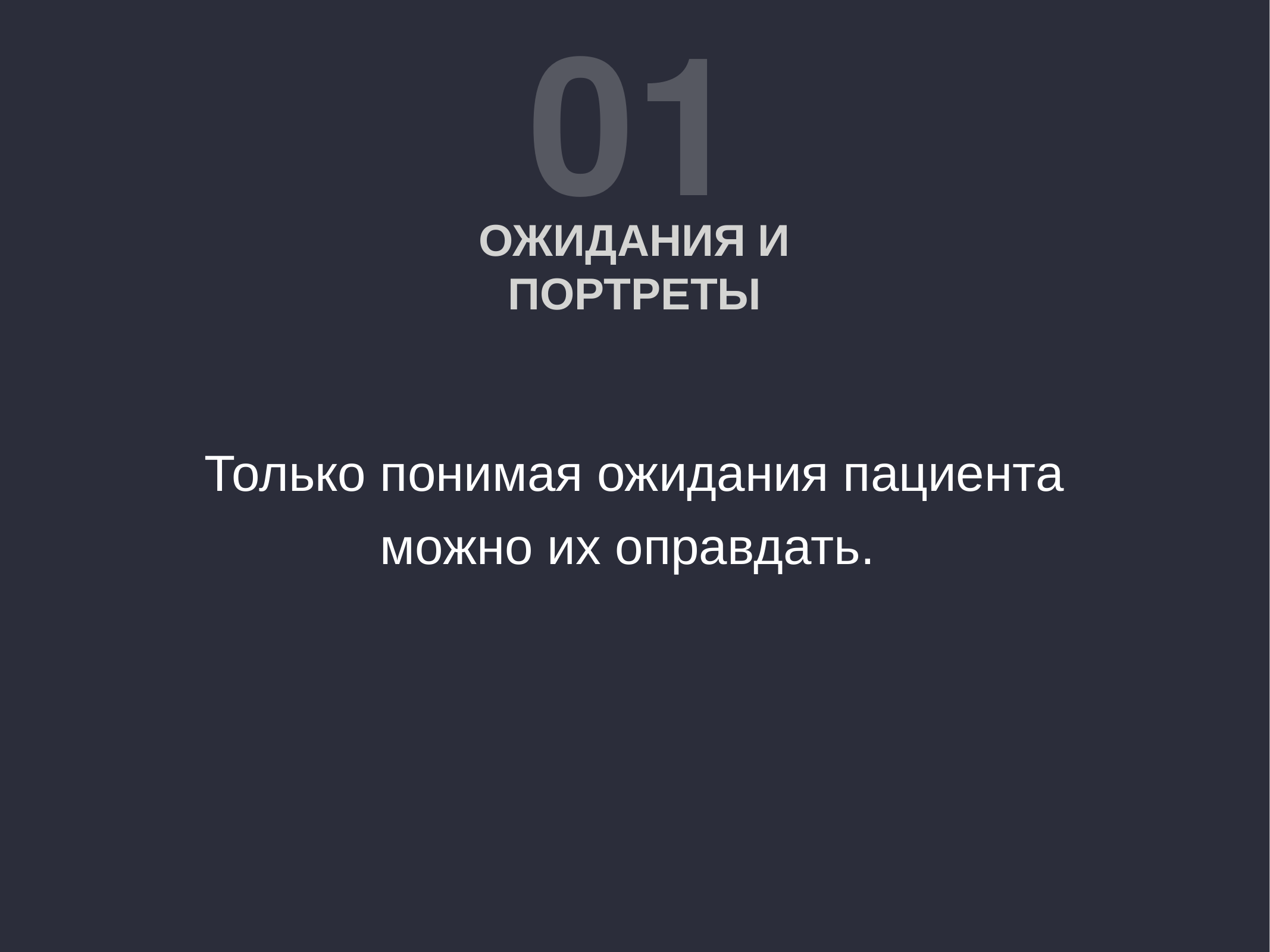

01
Ожидания и портреты
Только понимая ожидания пациента можно их оправдать.